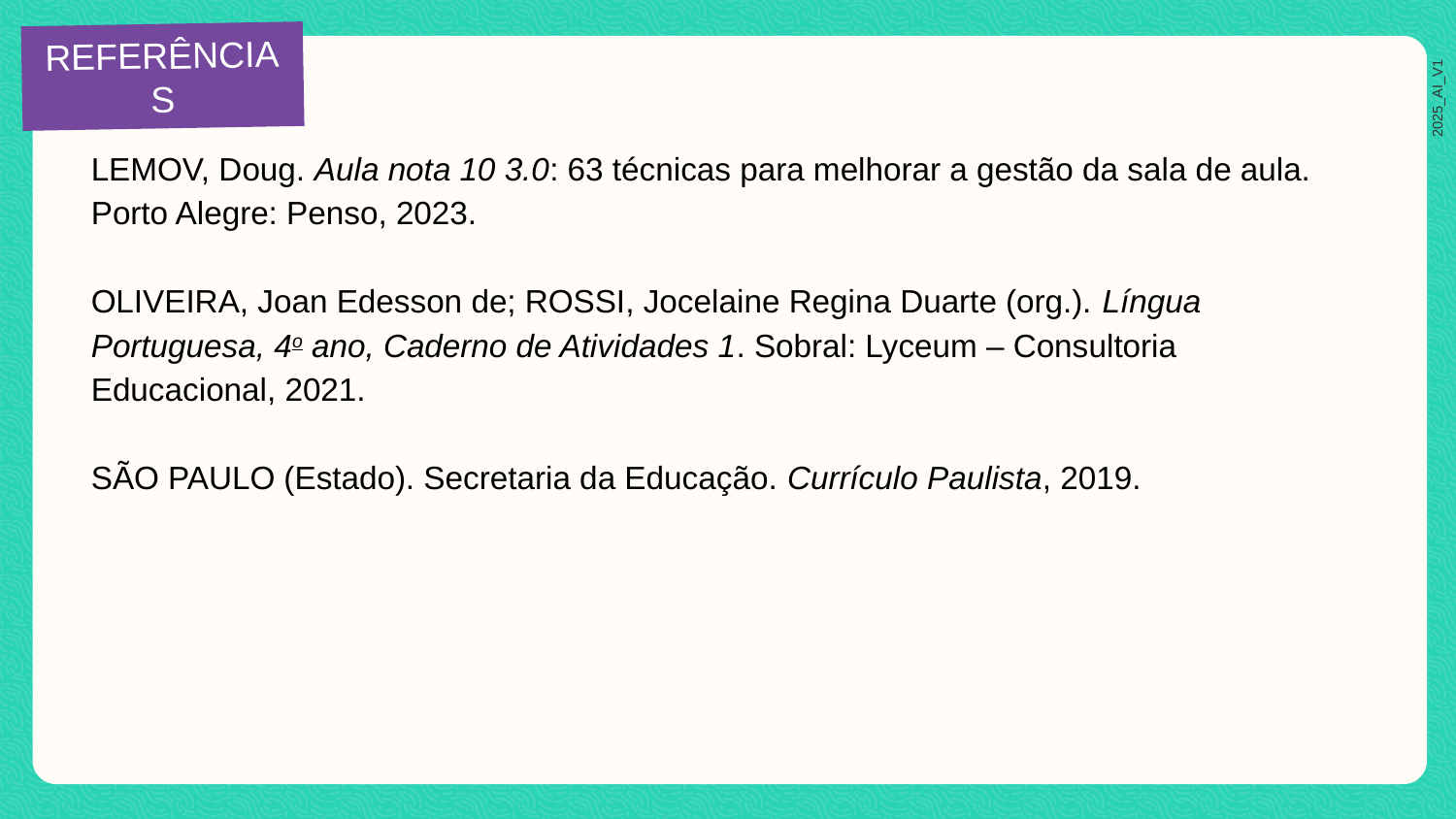

LEMOV, Doug. Aula nota 10 3.0: 63 técnicas para melhorar a gestão da sala de aula. Porto Alegre: Penso, 2023.

OLIVEIRA, Joan Edesson de; ROSSI, Jocelaine Regina Duarte (org.). Língua Portuguesa, 4o ano, Caderno de Atividades 1. Sobral: Lyceum – Consultoria Educacional, 2021.

SÃO PAULO (Estado). Secretaria da Educação. Currículo Paulista, 2019.